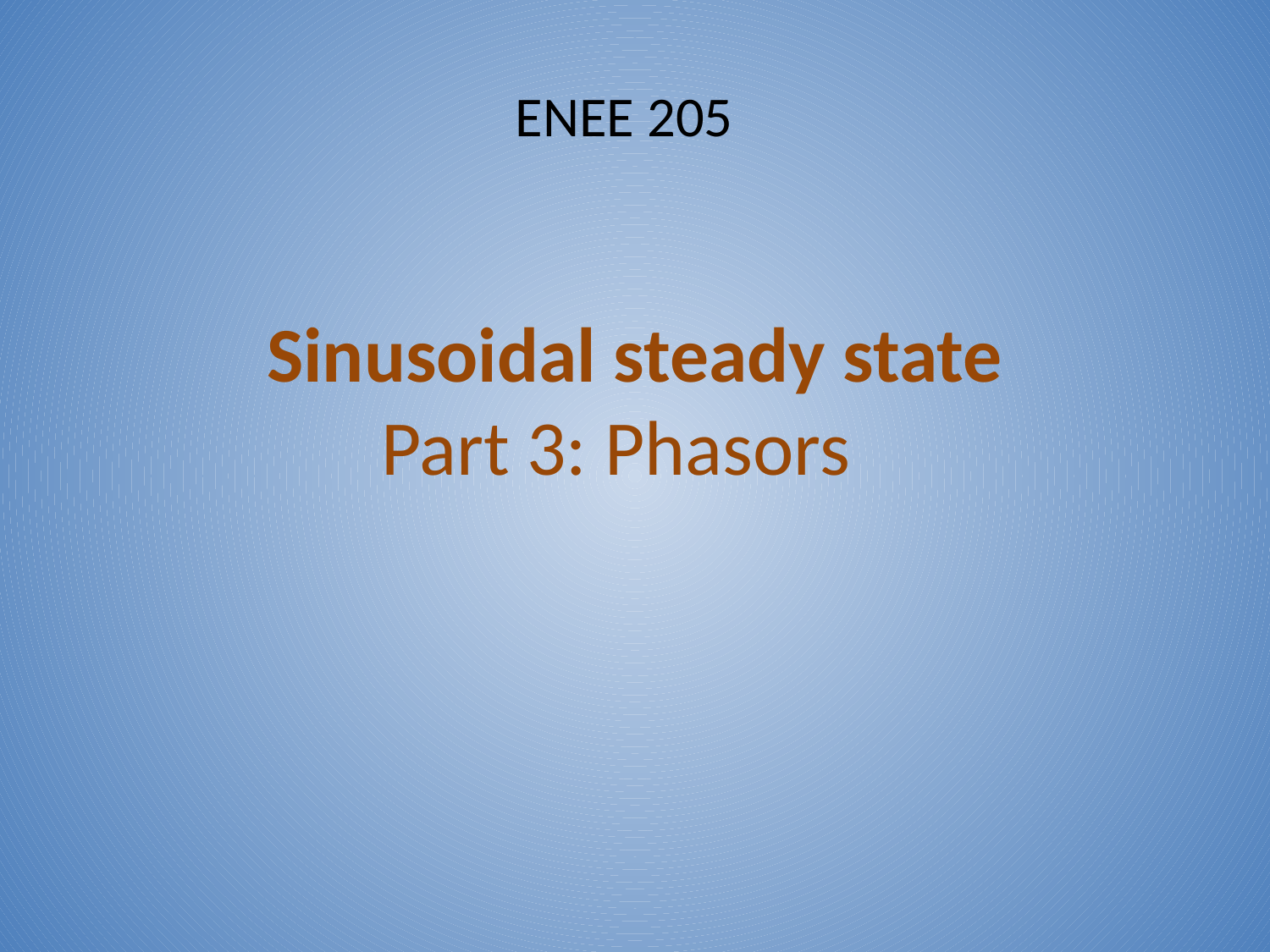

ENEE 205
# Sinusoidal steady state Part 3: Phasors